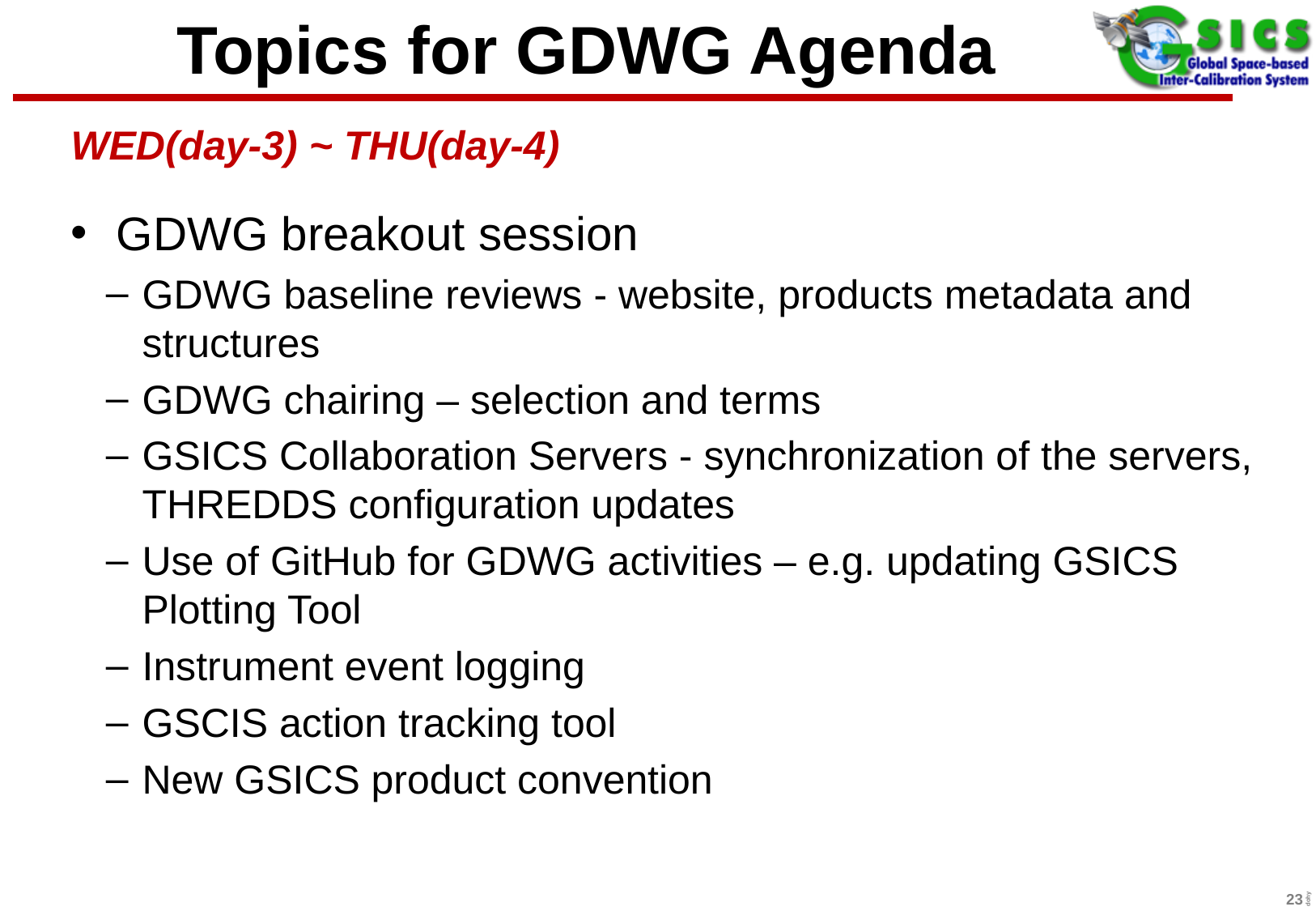

# Topics for GDWG Agenda
WED(day-3) ~ THU(day-4)

GDWG breakout session
GDWG baseline reviews - website, products metadata and structures
GDWG chairing – selection and terms
GSICS Collaboration Servers - synchronization of the servers, THREDDS configuration updates
Use of GitHub for GDWG activities – e.g. updating GSICS Plotting Tool
Instrument event logging
GSCIS action tracking tool
New GSICS product convention